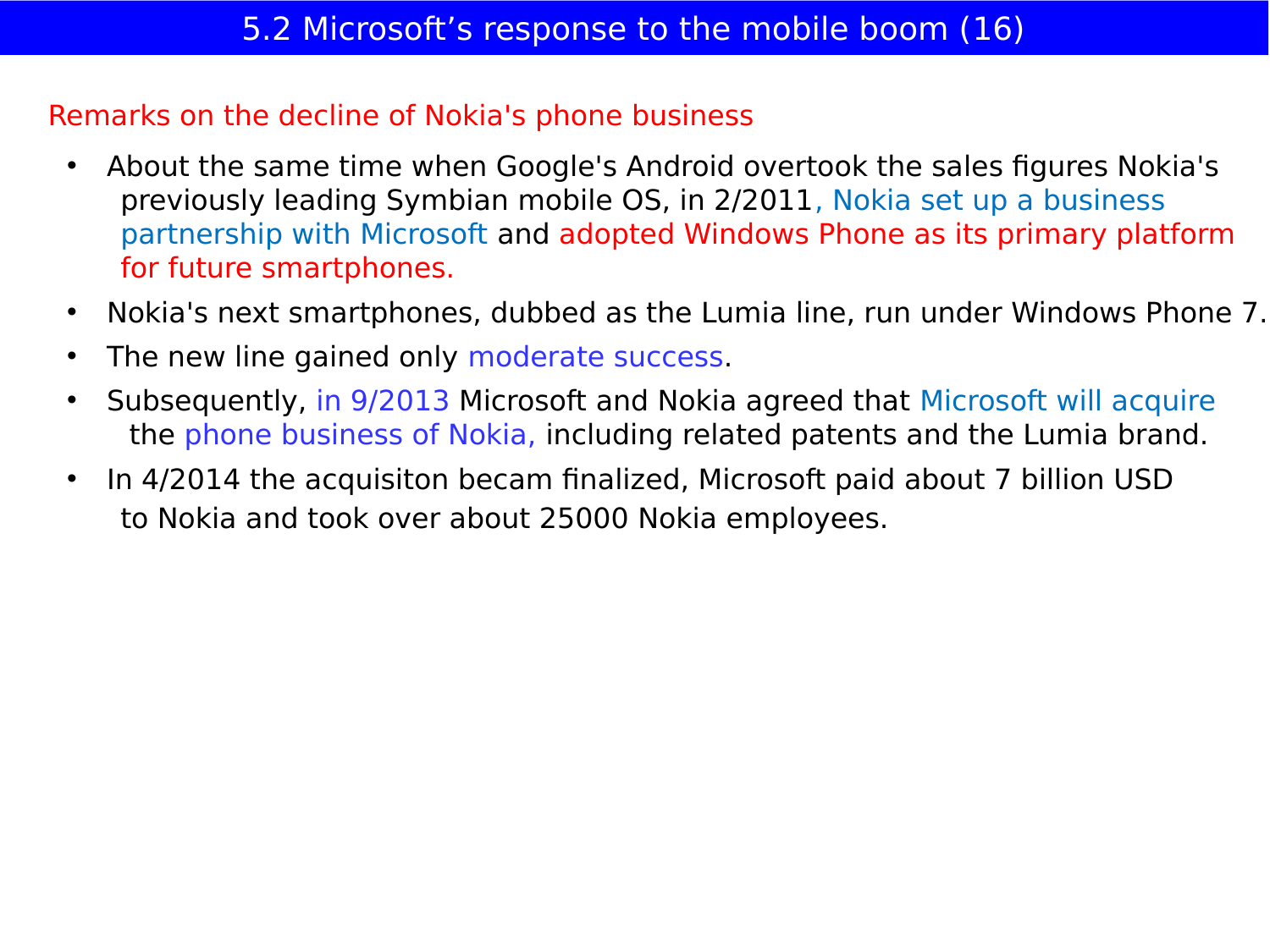

# 5.2 Microsoft’s response to the mobile boom (16)
Remarks on the decline of Nokia's phone business
About the same time when Google's Android overtook the sales figures Nokia's
      previously leading Symbian mobile OS, in 2/2011, Nokia set up a business
      partnership with Microsoft and adopted Windows Phone as its primary platform
      for future smartphones.
Nokia's next smartphones, dubbed as the Lumia line, run under Windows Phone 7.
The new line gained only moderate success.
Subsequently, in 9/2013 Microsoft and Nokia agreed that Microsoft will acquire
       the phone business of Nokia, including related patents and the Lumia brand.
In 4/2014 the acquisiton becam finalized, Microsoft paid about 7 billion USD
      to Nokia and took over about 25000 Nokia employees.